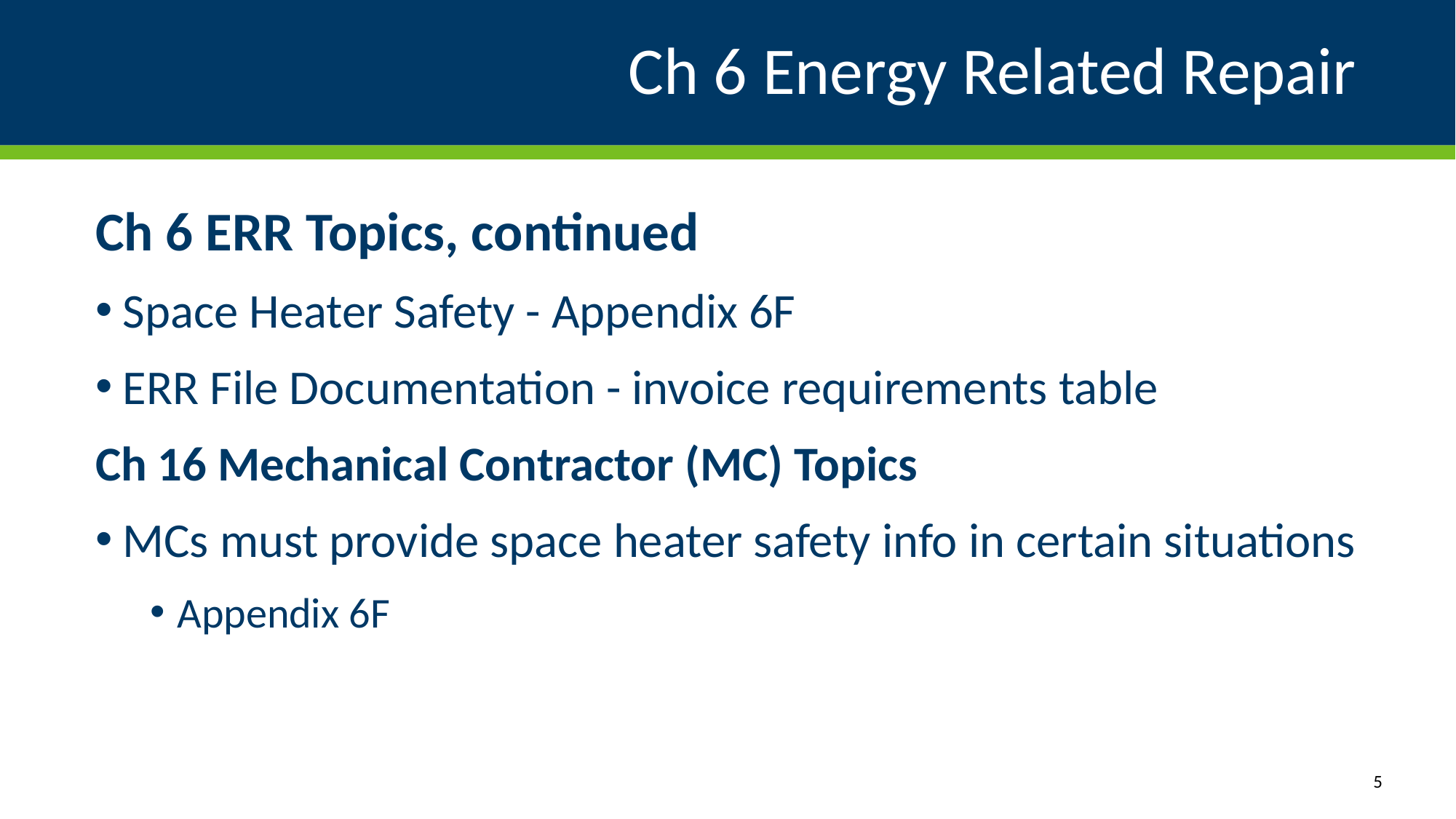

# Ch 6 Energy Related Repair
Ch 6 ERR Topics, continued
Space Heater Safety - Appendix 6F
ERR File Documentation - invoice requirements table
Ch 16 Mechanical Contractor (MC) Topics
MCs must provide space heater safety info in certain situations
Appendix 6F
5